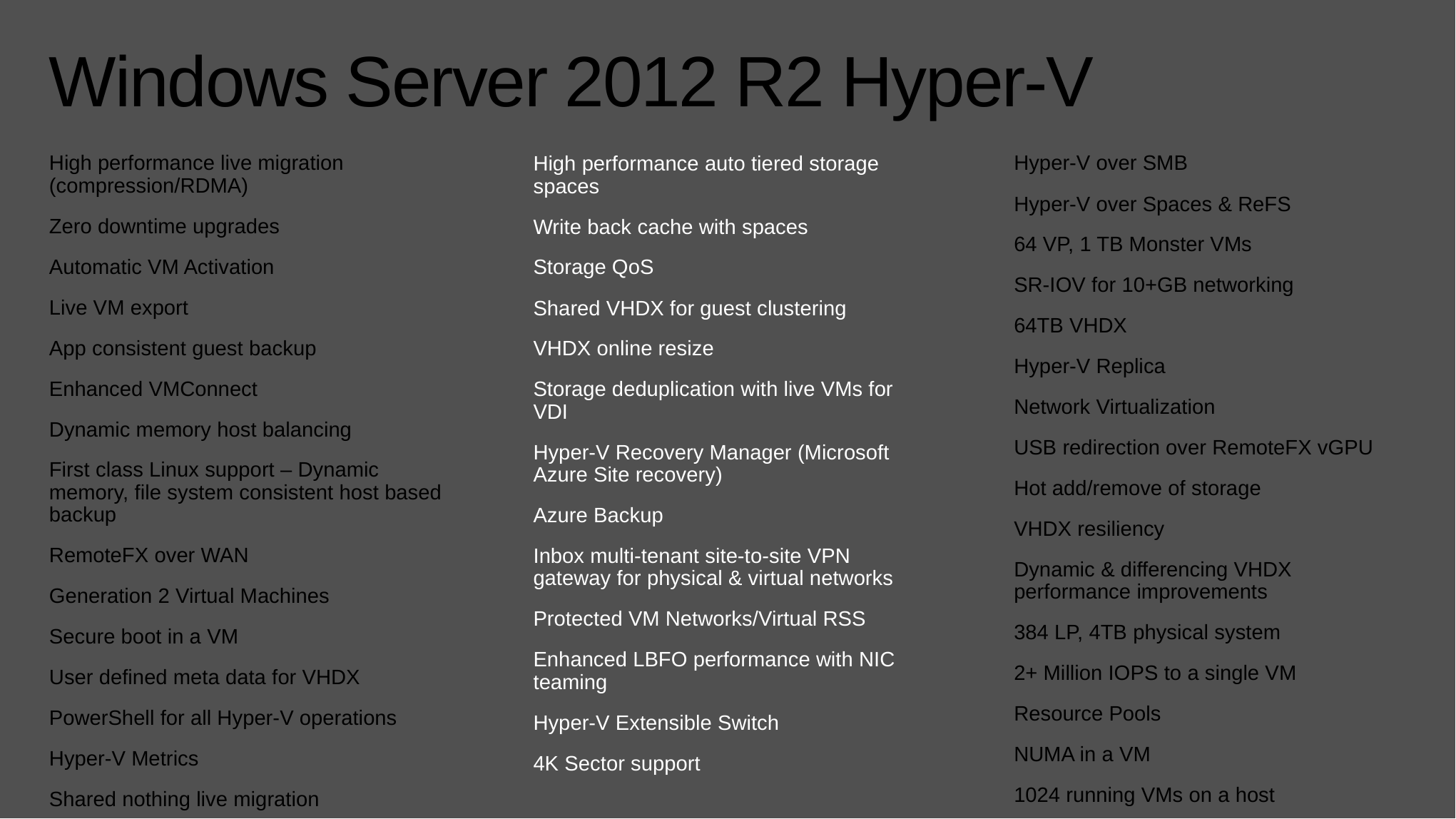

# Windows Server 2012 R2 Hyper-V
High performance live migration (compression/RDMA)
Zero downtime upgrades
Automatic VM Activation
Live VM export
App consistent guest backup
Enhanced VMConnect
Dynamic memory host balancing
First class Linux support – Dynamic memory, file system consistent host based backup
RemoteFX over WAN
Generation 2 Virtual Machines
Secure boot in a VM
User defined meta data for VHDX
PowerShell for all Hyper-V operations
Hyper-V Metrics
Shared nothing live migration
Hyper-V over SMB
Hyper-V over Spaces & ReFS
64 VP, 1 TB Monster VMs
SR-IOV for 10+GB networking
64TB VHDX
Hyper-V Replica
Network Virtualization
USB redirection over RemoteFX vGPU
Hot add/remove of storage
VHDX resiliency
Dynamic & differencing VHDX performance improvements
384 LP, 4TB physical system
2+ Million IOPS to a single VM
Resource Pools
NUMA in a VM
1024 running VMs on a host
High performance auto tiered storage spaces
Write back cache with spaces
Storage QoS
Shared VHDX for guest clustering
VHDX online resize
Storage deduplication with live VMs for VDI
Hyper-V Recovery Manager (Microsoft Azure Site recovery)
Azure Backup
Inbox multi-tenant site-to-site VPN gateway for physical & virtual networks
Protected VM Networks/Virtual RSS
Enhanced LBFO performance with NIC teaming
Hyper-V Extensible Switch
4K Sector support